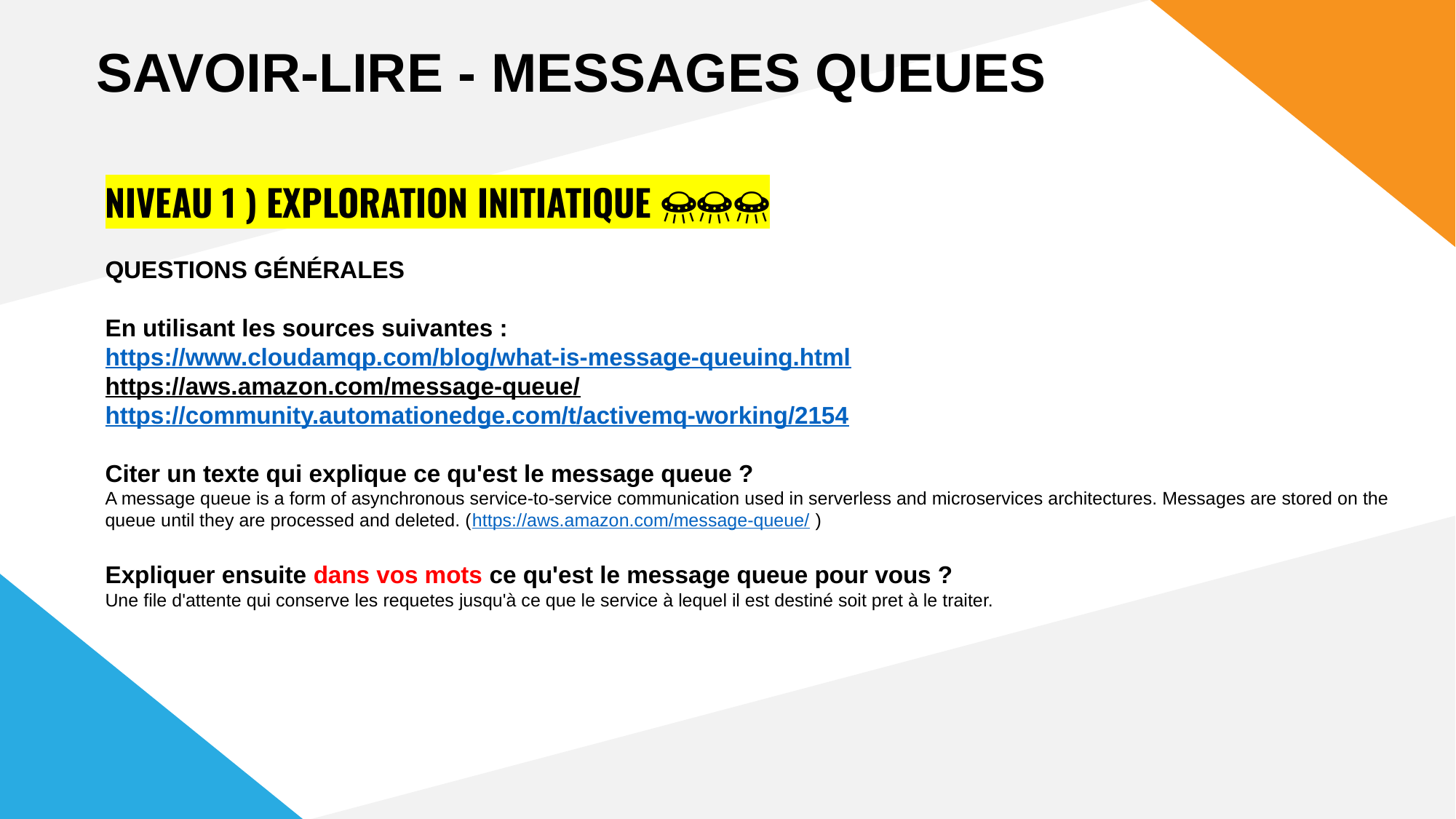

SAVOIR-LIRE - MESSAGES QUEUES
NIVEAU 1 ) EXPLORATION INITIATIQUE 🛸🛸🛸

QUESTIONS GÉNÉRALES

En utilisant les sources suivantes :
https://www.cloudamqp.com/blog/what-is-message-queuing.html
https://aws.amazon.com/message-queue/
https://community.automationedge.com/t/activemq-working/2154

Citer un texte qui explique ce qu'est le message queue ?
A message queue is a form of asynchronous service-to-service communication used in serverless and microservices architectures. Messages are stored on the queue until they are processed and deleted. (https://aws.amazon.com/message-queue/ )

Expliquer ensuite dans vos mots ce qu'est le message queue pour vous ?
Une file d'attente qui conserve les requetes jusqu'à ce que le service à lequel il est destiné soit pret à le traiter.